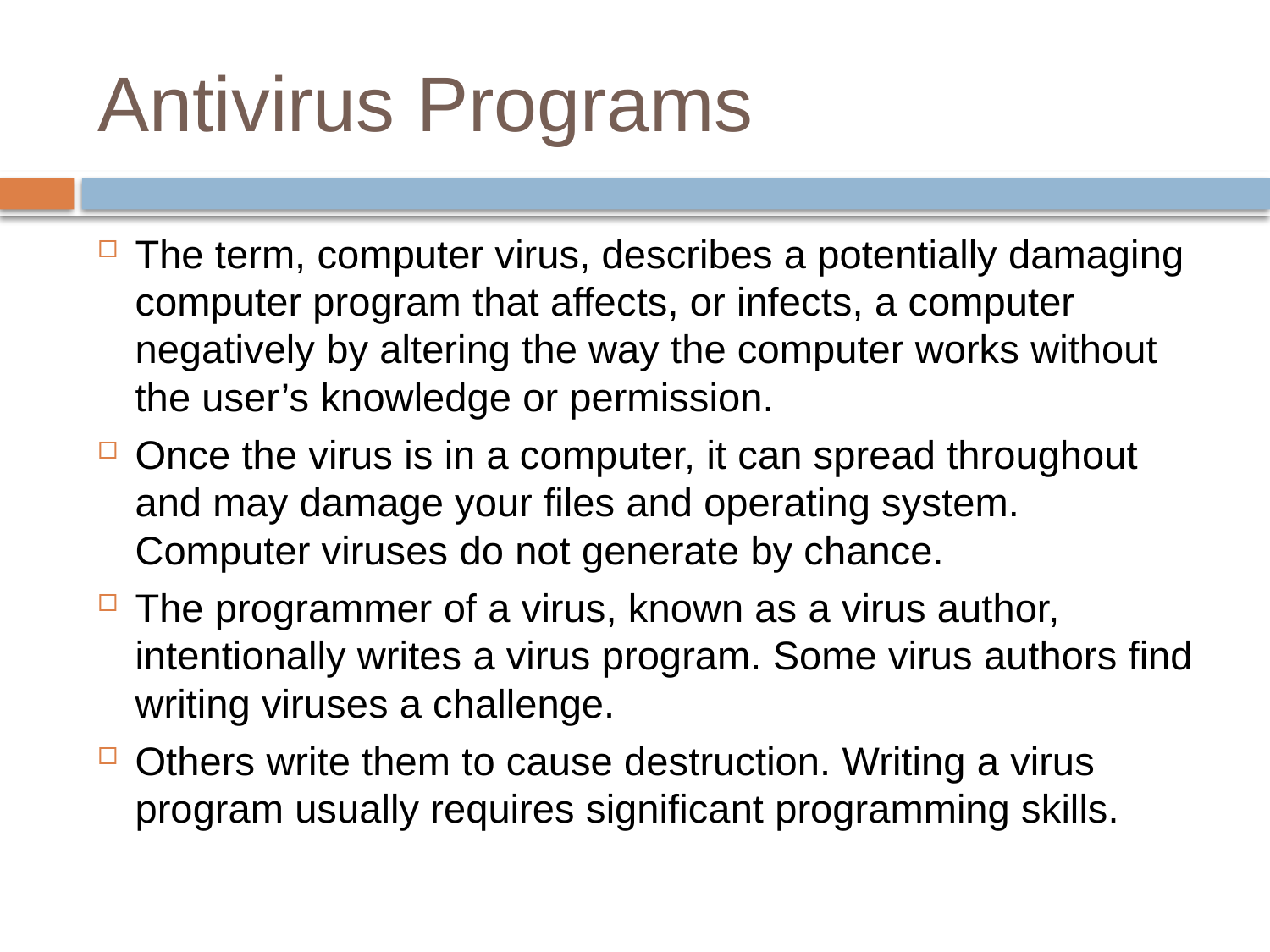

# Antivirus Programs
The term, computer virus, describes a potentially damaging computer program that affects, or infects, a computer negatively by altering the way the computer works without the user’s knowledge or permission.
Once the virus is in a computer, it can spread throughout and may damage your files and operating system. Computer viruses do not generate by chance.
The programmer of a virus, known as a virus author, intentionally writes a virus program. Some virus authors find writing viruses a challenge.
Others write them to cause destruction. Writing a virus program usually requires significant programming skills.